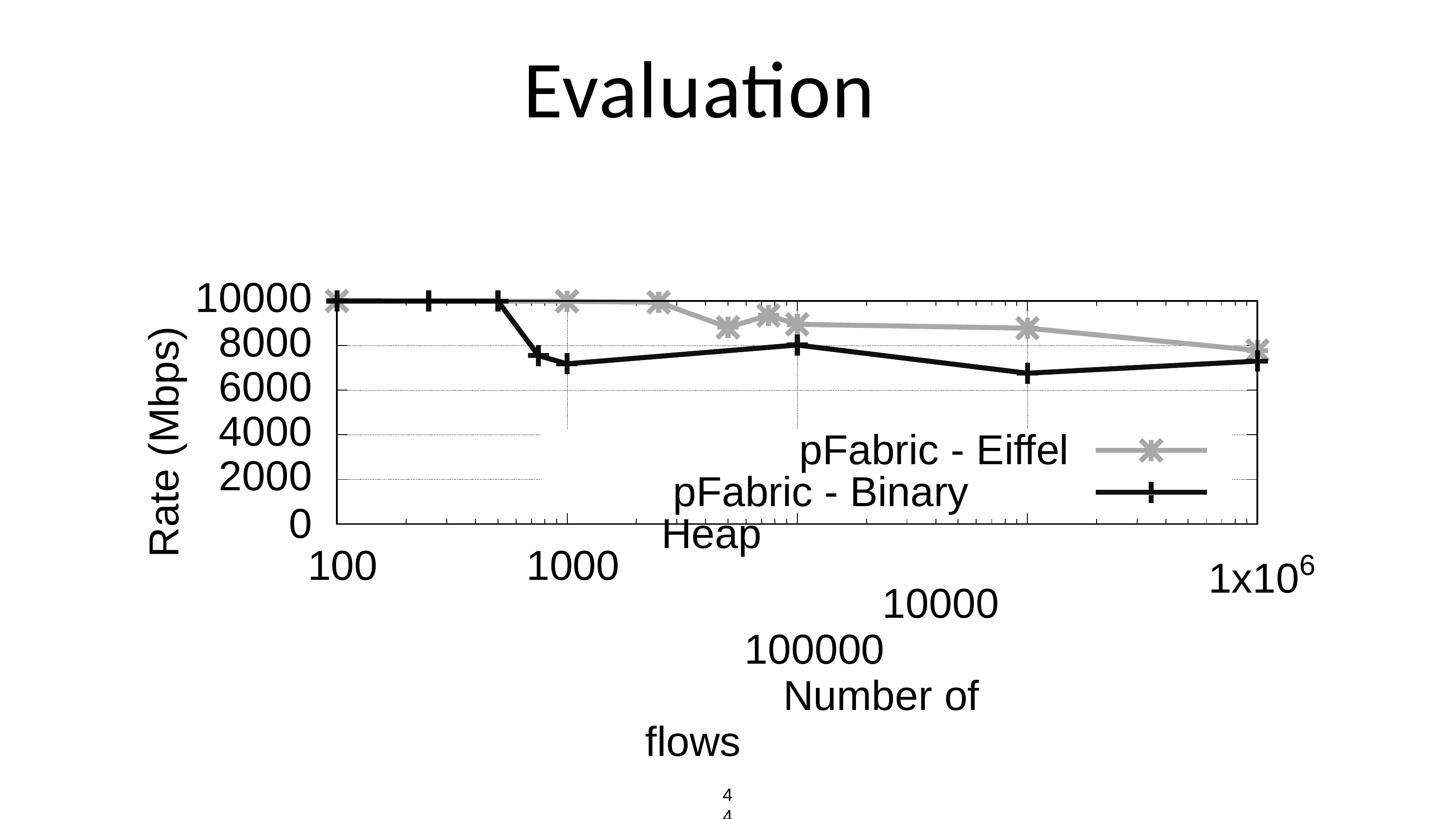

# Evaluation
10000
8000
6000
4000
2000
0

Rate (Mbps)

pFabric - Eiffel  pFabric - Binary Heap
10000	100000
Number of flows

100
1000
1x106
44